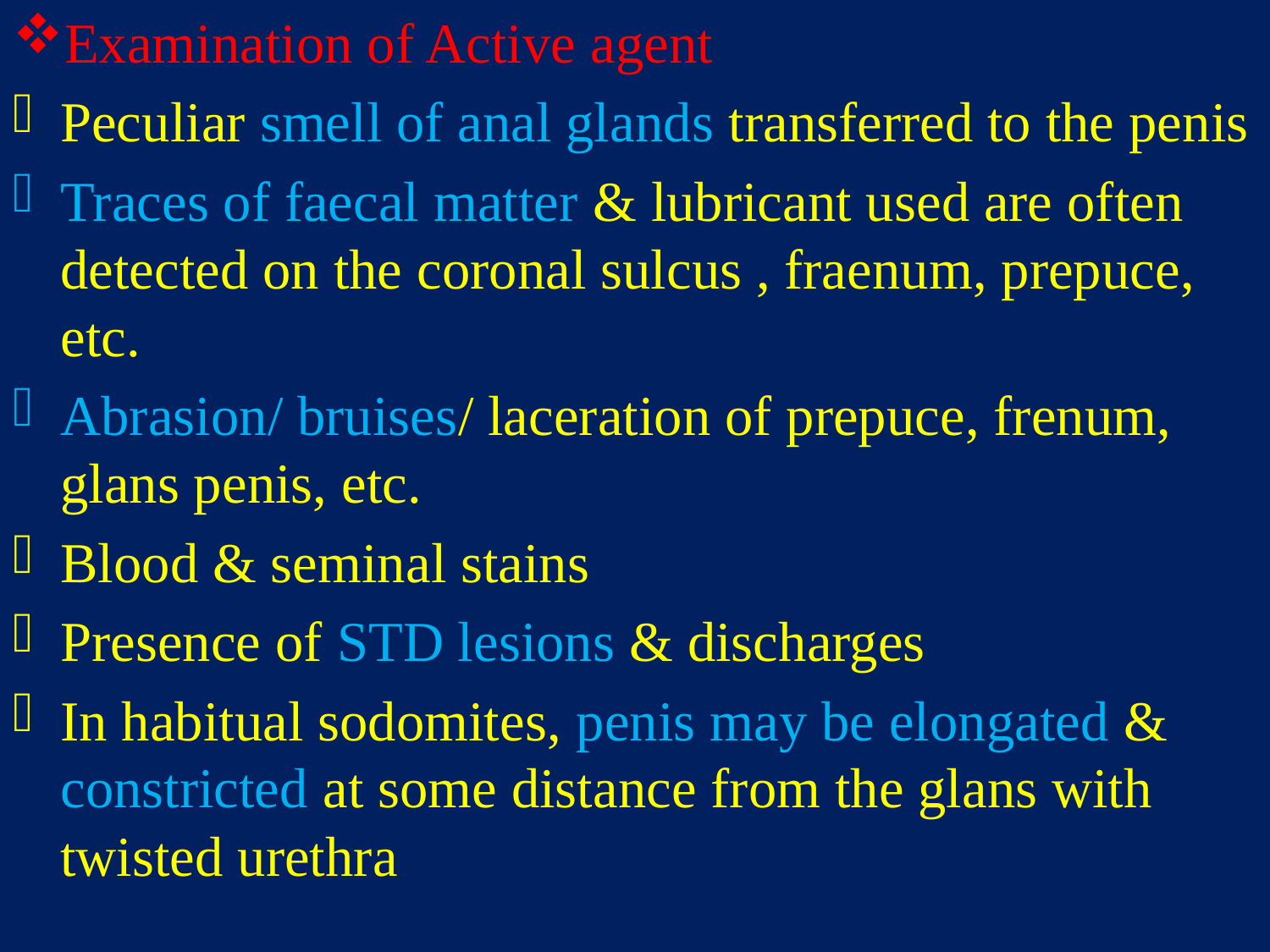

Examination of Active agent
Peculiar smell of anal glands transferred to the penis
Traces of faecal matter & lubricant used are often detected on the coronal sulcus , fraenum, prepuce, etc.
Abrasion/ bruises/ laceration of prepuce, frenum, glans penis, etc.
Blood & seminal stains
Presence of STD lesions & discharges
In habitual sodomites, penis may be elongated & constricted at some distance from the glans with twisted urethra